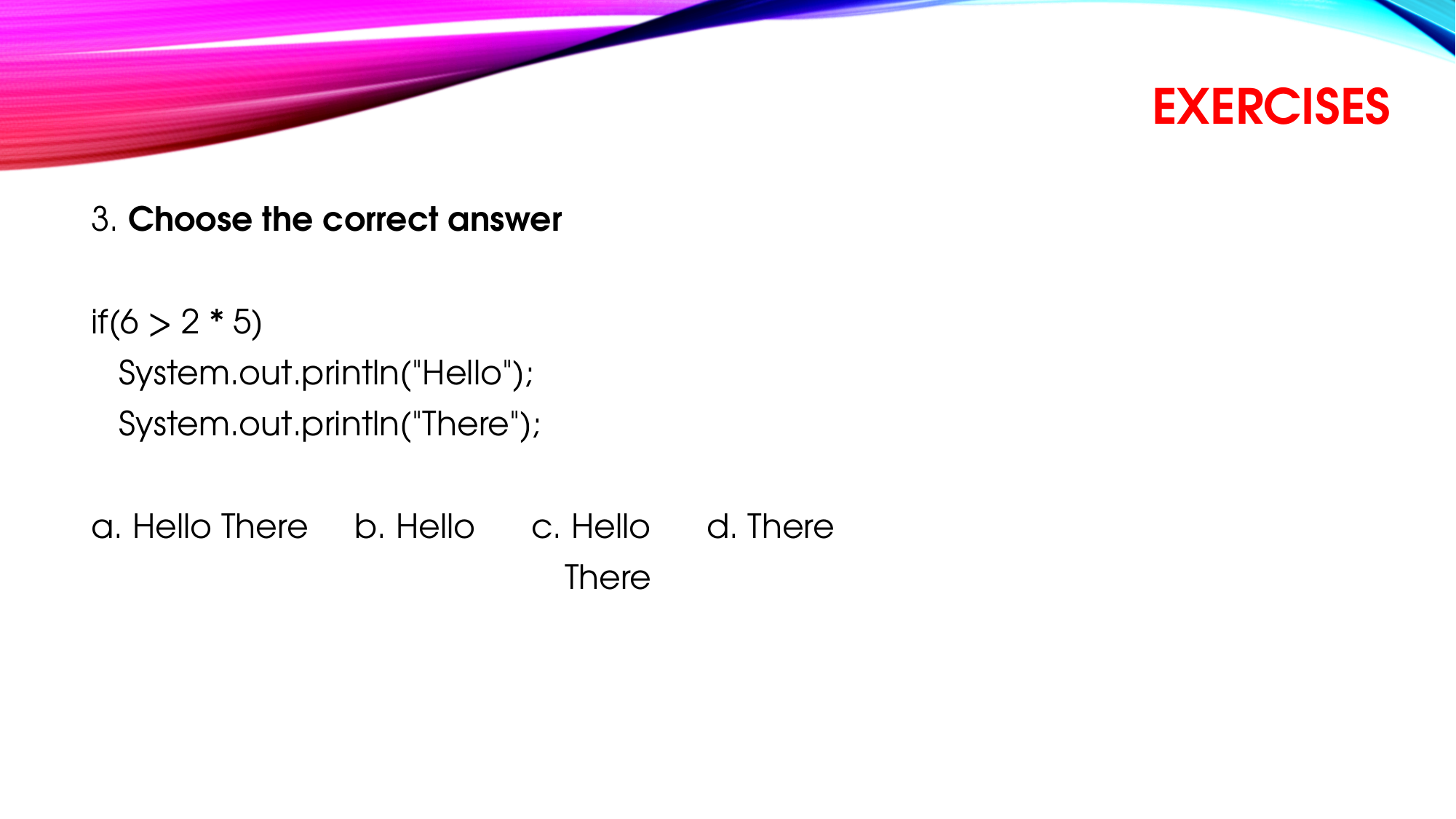

# exercises
3. Choose the correct answer

if(6 > 2 * 5)
   System.out.println("Hello");
   System.out.println("There");

a. Hello There     b. Hello      c. Hello      d. There
                                                   There